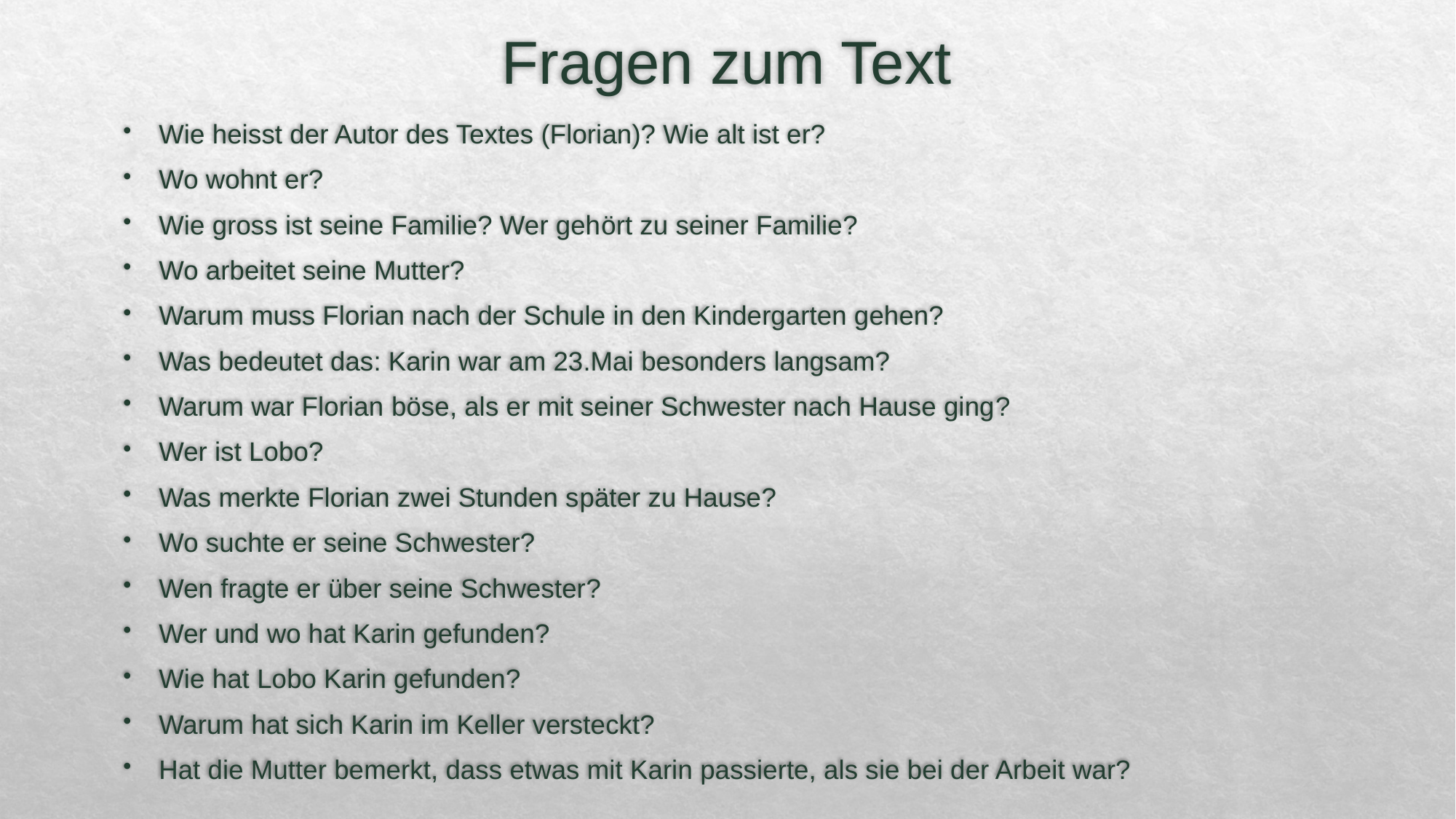

# Fragen zum Text
Wie heisst der Autor des Textes (Florian)? Wie alt ist er?
Wo wohnt er?
Wie gross ist seine Familie? Wer gehört zu seiner Familie?
Wo arbeitet seine Mutter?
Warum muss Florian nach der Schule in den Kindergarten gehen?
Was bedeutet das: Karin war am 23.Mai besonders langsam?
Warum war Florian böse, als er mit seiner Schwester nach Hause ging?
Wer ist Lobo?
Was merkte Florian zwei Stunden später zu Hause?
Wo suchte er seine Schwester?
Wen fragte er über seine Schwester?
Wer und wo hat Karin gefunden?
Wie hat Lobo Karin gefunden?
Warum hat sich Karin im Keller versteckt?
Hat die Mutter bemerkt, dass etwas mit Karin passierte, als sie bei der Arbeit war?